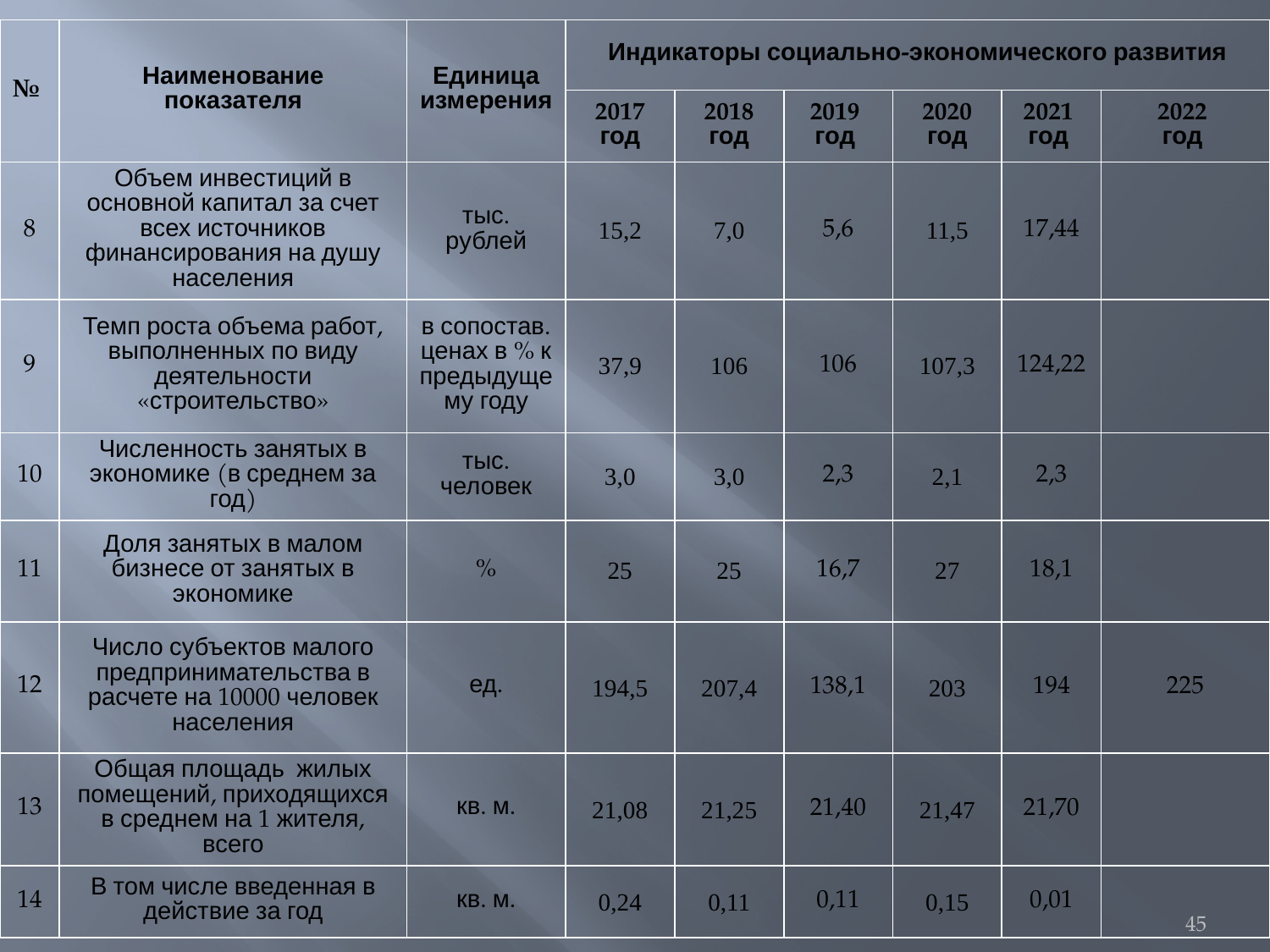

| № | Наименование показателя | Единица измерения | Индикаторы социально-экономического развития |  |  |  |  |  |
| --- | --- | --- | --- | --- | --- | --- | --- | --- |
|  |  |  | 2017 год | 2018 год | 2019 год | 2020 год | 2021 год | 2022 год |
| 8 | Объем инвестиций в основной капитал за счет всех источников финансирования на душу населения | тыс. рублей | 15,2 | 7,0 | 5,6 | 11,5 | 17,44 |  |
| 9 | Темп роста объема работ, выполненных по виду деятельности «строительство» | в сопостав. ценах в % к предыдущему году | 37,9 | 106 | 106 | 107,3 | 124,22 |  |
| 10 | Численность занятых в экономике (в среднем за год) | тыс. человек | 3,0 | 3,0 | 2,3 | 2,1 | 2,3 |  |
| 11 | Доля занятых в малом бизнесе от занятых в экономике | % | 25 | 25 | 16,7 | 27 | 18,1 |  |
| 12 | Число субъектов малого предпринимательства в расчете на 10000 человек населения | ед. | 194,5 | 207,4 | 138,1 | 203 | 194 | 225 |
| 13 | Общая площадь жилых помещений, приходящихся в среднем на 1 жителя, всего | кв. м. | 21,08 | 21,25 | 21,40 | 21,47 | 21,70 |  |
| 14 | В том числе введенная в действие за год | кв. м. | 0,24 | 0,11 | 0,11 | 0,15 | 0,01 |  |
45